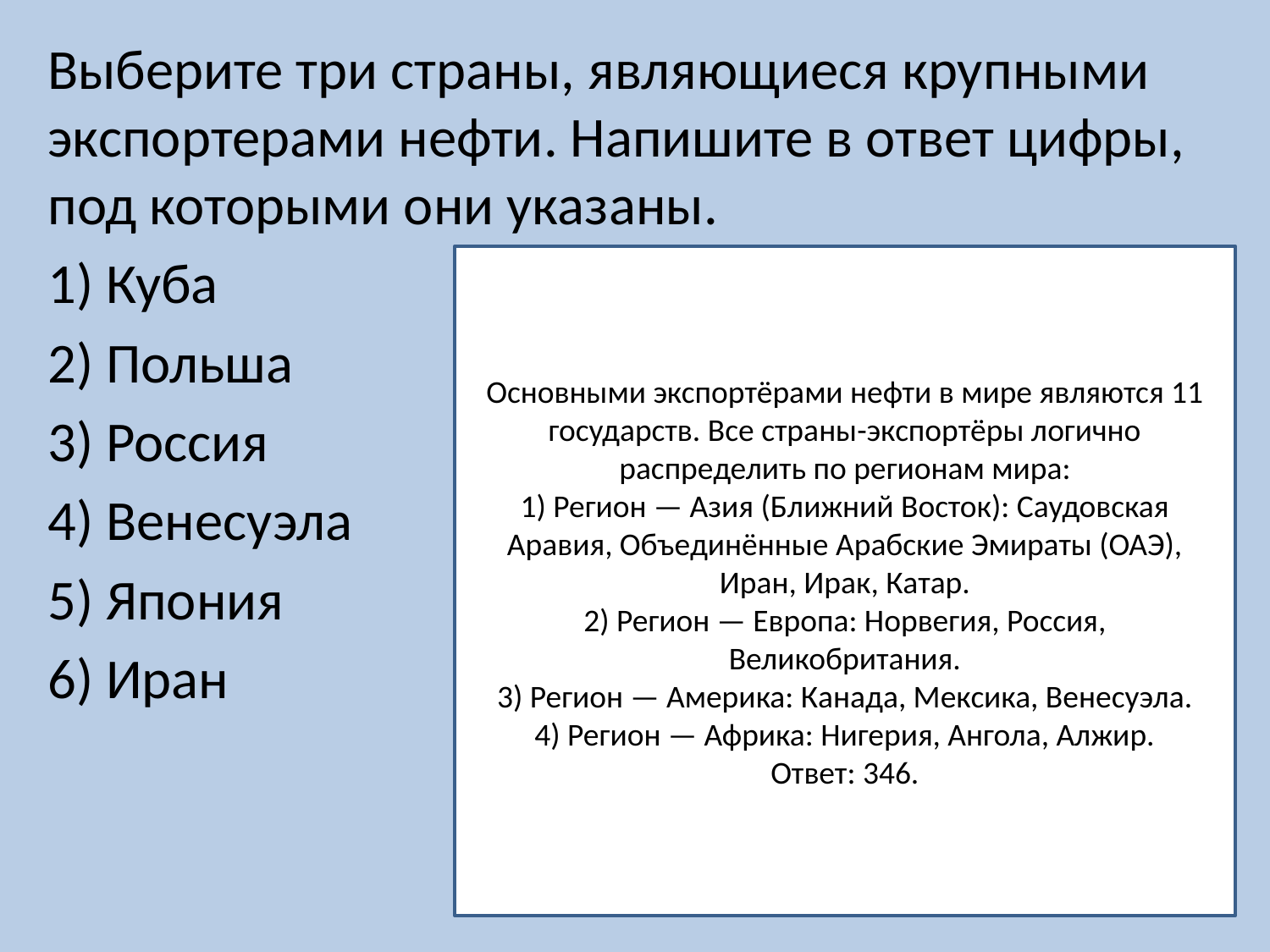

Выберите три страны, являющиеся крупными экспортерами нефти. Напишите в ответ цифры, под которыми они указаны.
1) Куба
2) Польша
3) Россия
4) Венесуэла
5) Япония
6) Иран
Основными экспортёрами нефти в мире являются 11 государств. Все страны-экспортёры логично распределить по регионам мира:
1) Регион — Азия (Ближний Восток): Саудовская Аравия, Объединённые Арабские Эмираты (ОАЭ), Иран, Ирак, Катар.
2) Регион — Европа: Норвегия, Россия, Великобритания.
3) Регион — Америка: Канада, Мексика, Венесуэла.
4) Регион — Африка: Нигерия, Ангола, Алжир.
Ответ: 346.